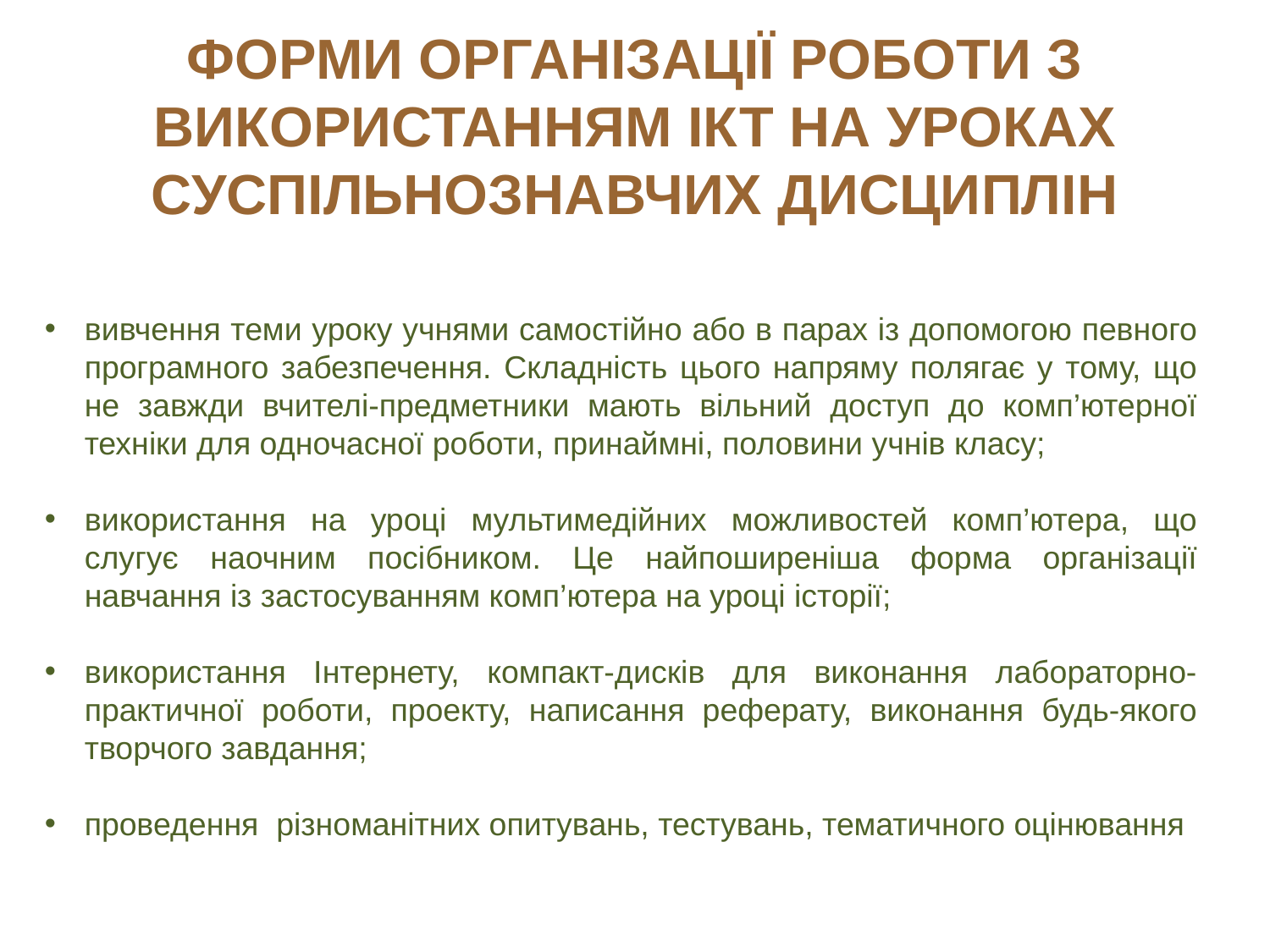

ФОРМИ ОРГАНІЗАЦІЇ РОБОТИ З ВИКОРИСТАННЯМ ІКТ НА УРОКАХ СУСПІЛЬНОЗНАВЧИХ ДИСЦИПЛІН

вивчення теми уроку учнями самостійно або в парах із допомогою певного програмного забезпечення. Складність цього напряму полягає у тому, що не завжди вчителі-предметники мають вільний доступ до комп’ютерної техніки для одночасної роботи, принаймні, половини учнів класу;

використання на уроці мультимедійних можливостей комп’ютера, що слугує наочним посібником. Це найпоширеніша форма організації навчання із застосуванням комп’ютера на уроці історії;

використання Інтернету, компакт-дисків для виконання лабораторно-практичної роботи, проекту, написання реферату, виконання будь-якого творчого завдання;

проведення  різноманітних опитувань, тестувань, тематичного оцінювання